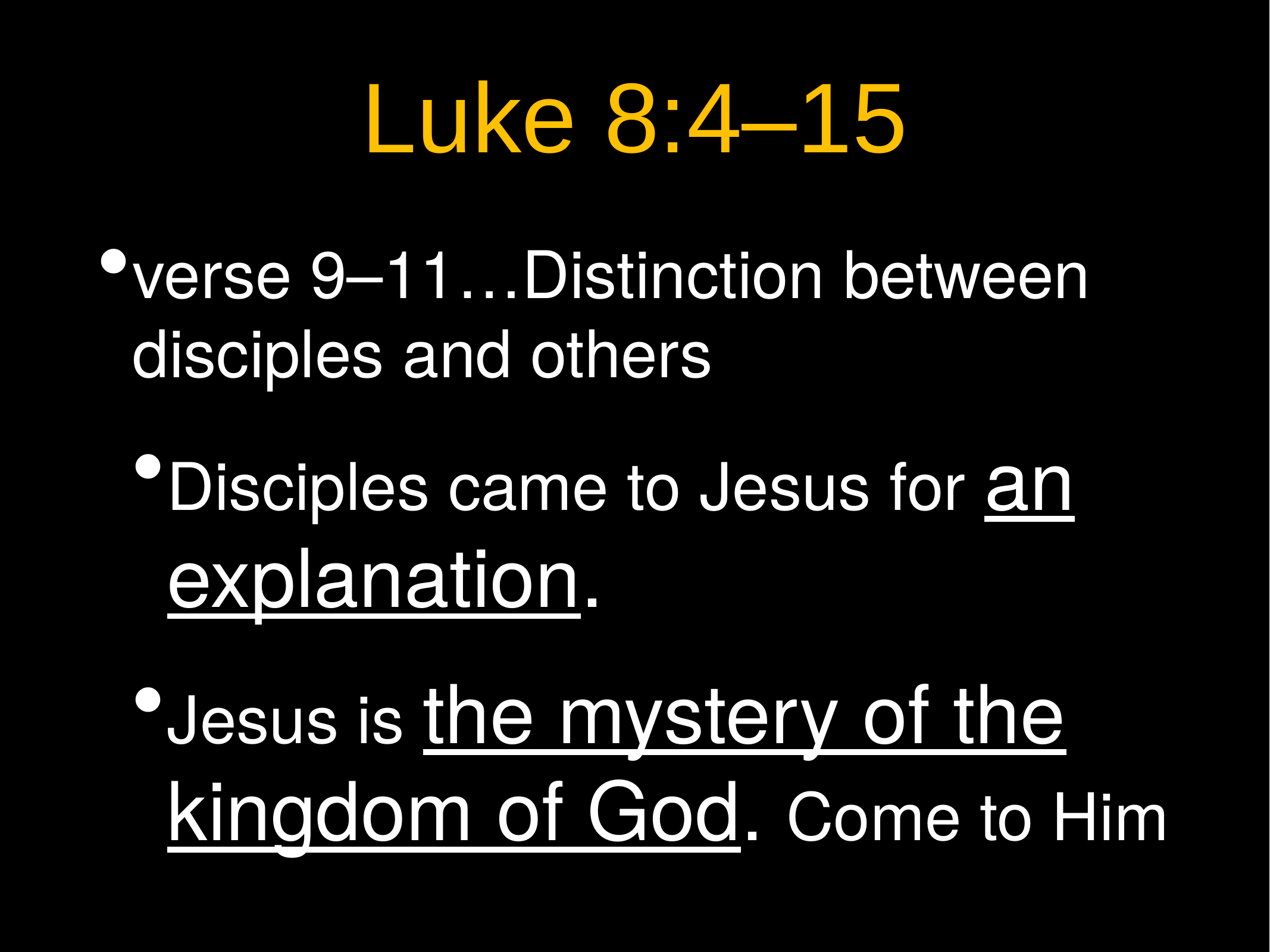

# Luke 8:4–15
verse 9–11…Distinction between disciples and others
Disciples came to Jesus for an explanation.
Jesus is the mystery of the kingdom of God. Come to Him